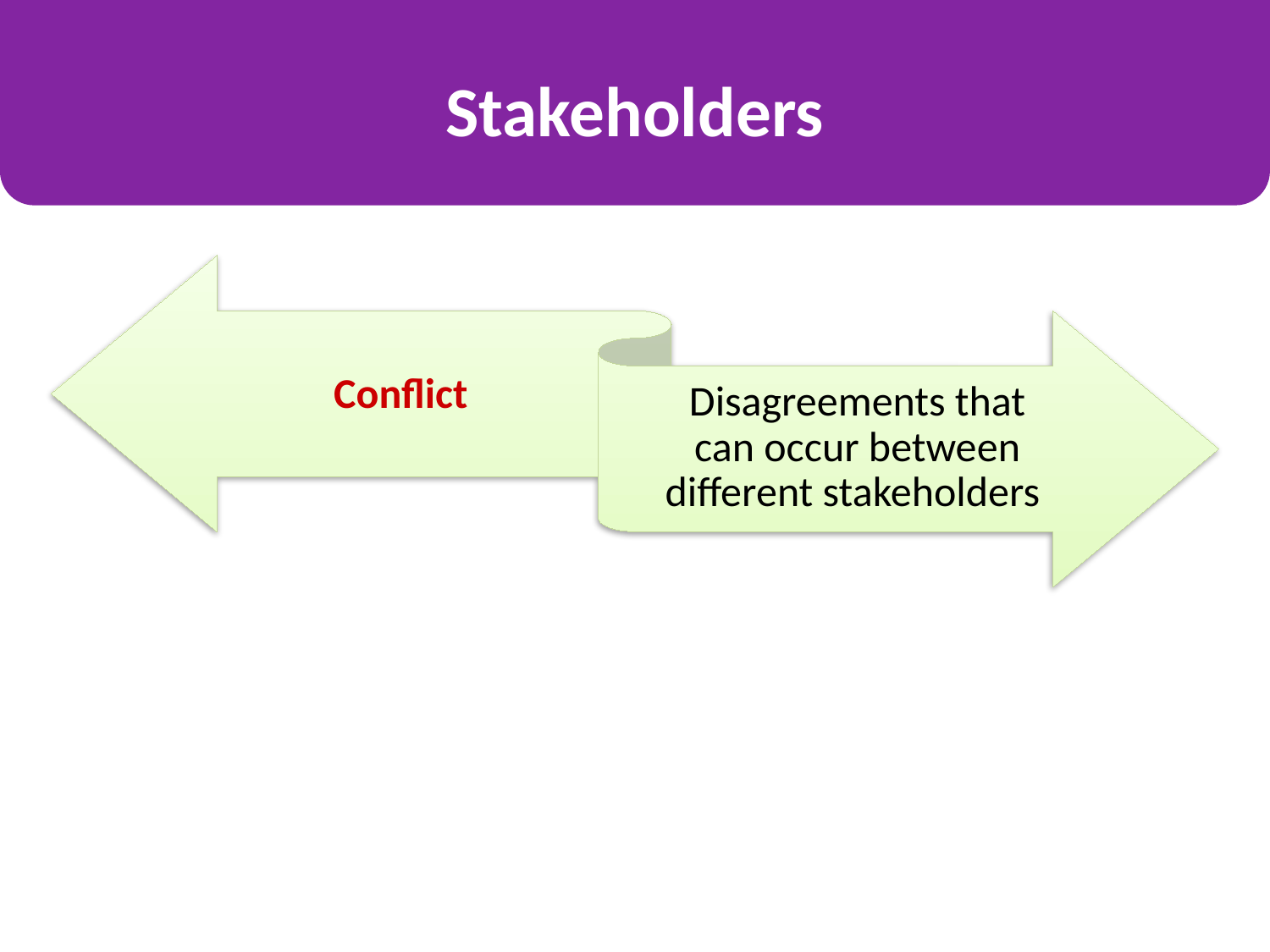

Stakeholders

Conflict

Disagreements that can occur between different stakeholders